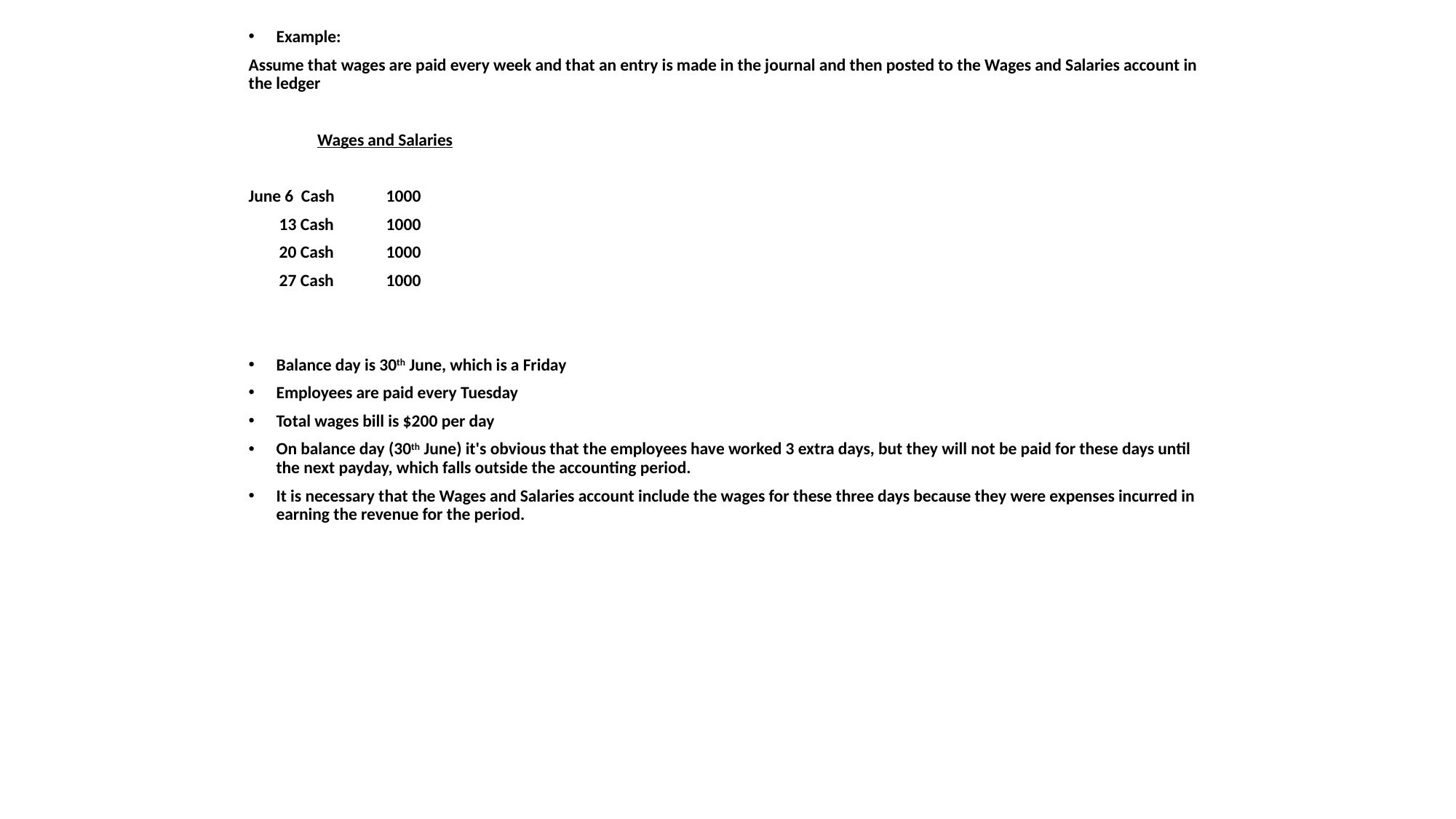

Example:
Assume that wages are paid every week and that an entry is made in the journal and then posted to the Wages and Salaries account in the ledger

			Wages and Salaries

June 6  Cash		1000
        13 Cash		1000
        20 Cash		1000
        27 Cash		1000

Balance day is 30th June, which is a Friday
Employees are paid every Tuesday
Total wages bill is $200 per day
On balance day (30th June) it's obvious that the employees have worked 3 extra days, but they will not be paid for these days until the next payday, which falls outside the accounting period.
It is necessary that the Wages and Salaries account include the wages for these three days because they were expenses incurred in earning the revenue for the period.